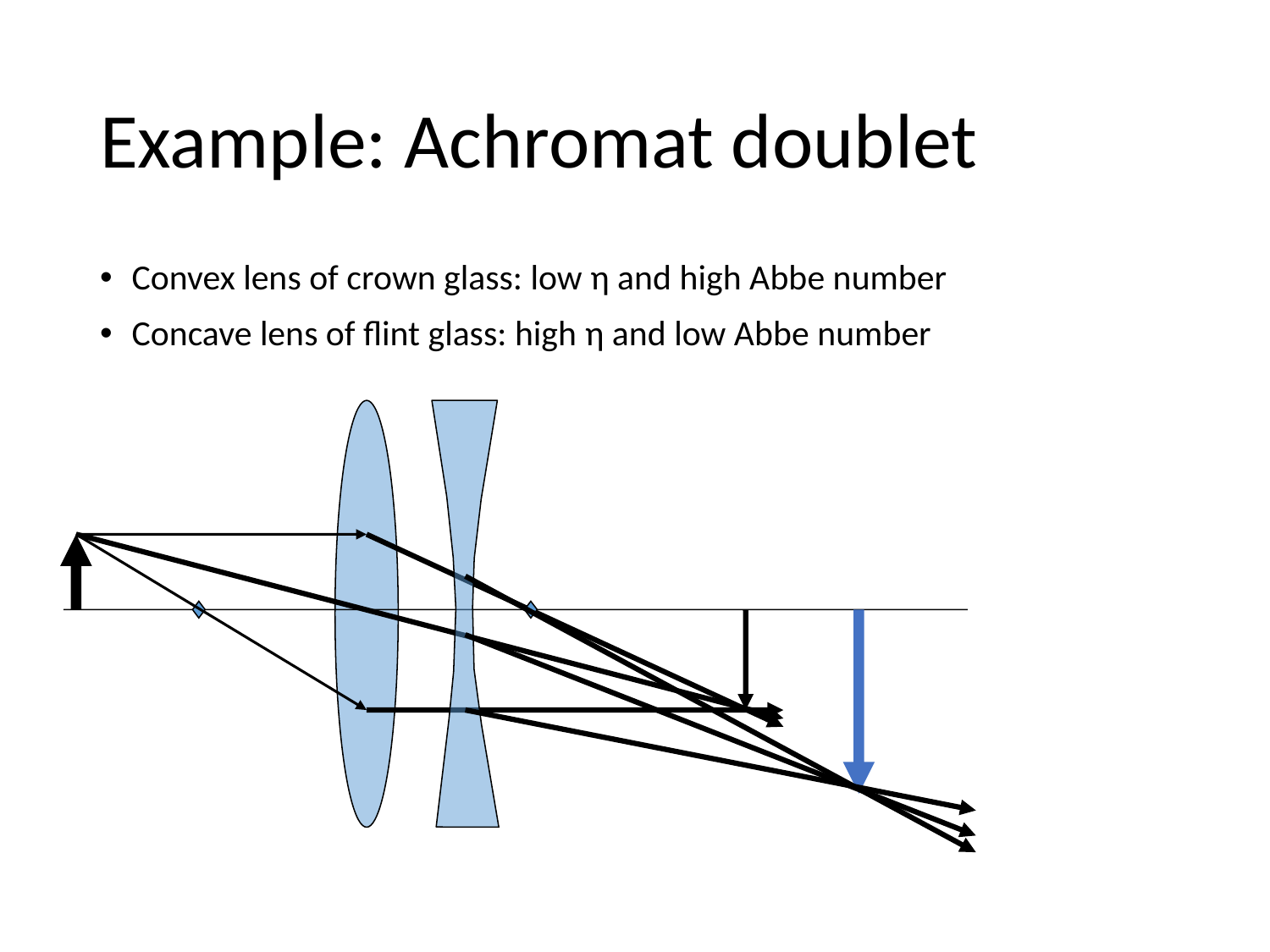

# Example: Achromat doublet

Convex lens of crown glass: low η and high Abbe number
Concave lens of flint glass: high η and low Abbe number